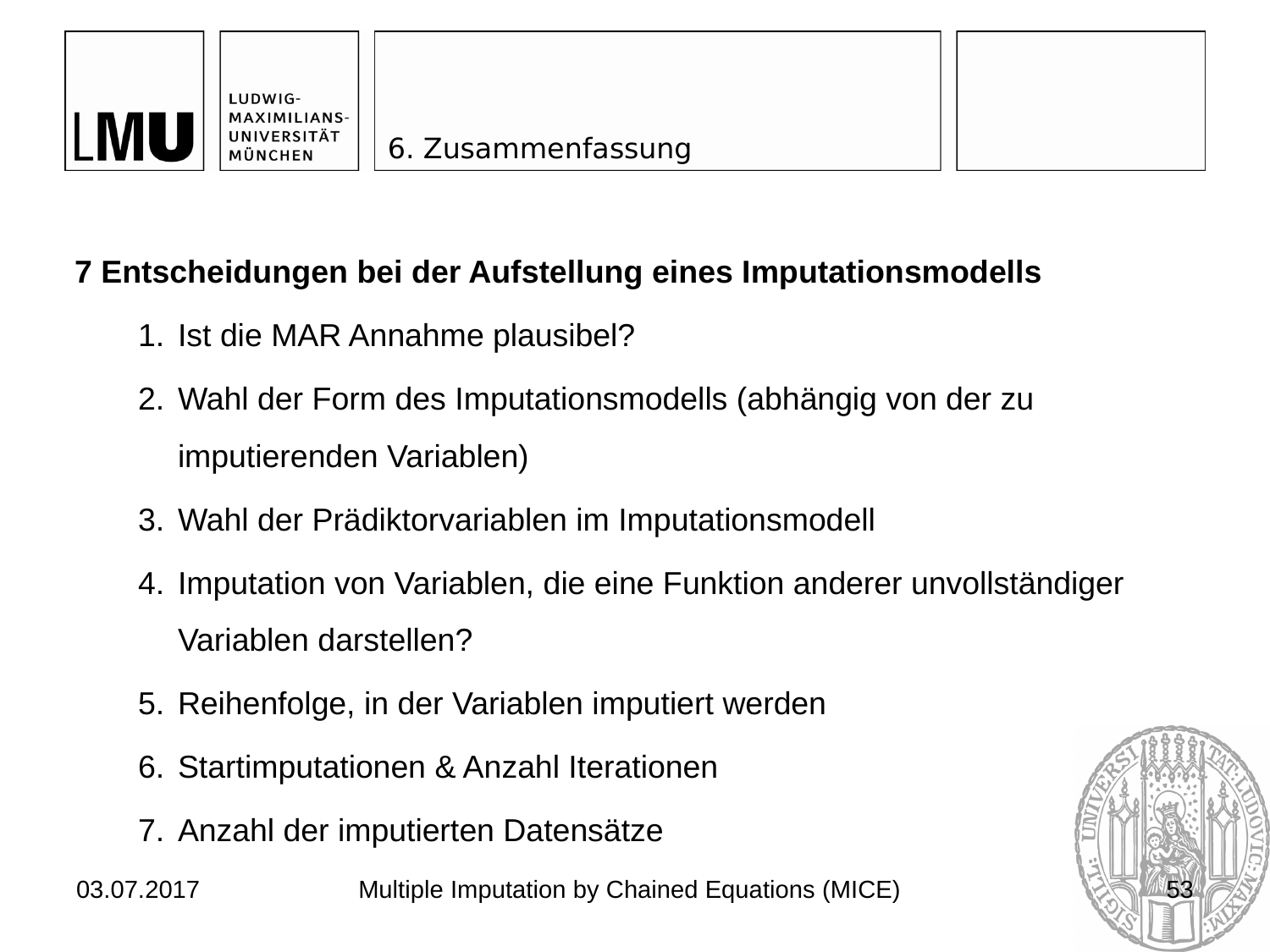

# 6. Zusammenfassung
7 Entscheidungen bei der Aufstellung eines Imputationsmodells
Ist die MAR Annahme plausibel?
Wahl der Form des Imputationsmodells (abhängig von der zu imputierenden Variablen)
Wahl der Prädiktorvariablen im Imputationsmodell
Imputation von Variablen, die eine Funktion anderer unvollständiger Variablen darstellen?
Reihenfolge, in der Variablen imputiert werden
Startimputationen & Anzahl Iterationen
Anzahl der imputierten Datensätze
03.07.2017
Multiple Imputation by Chained Equations (MICE)
53